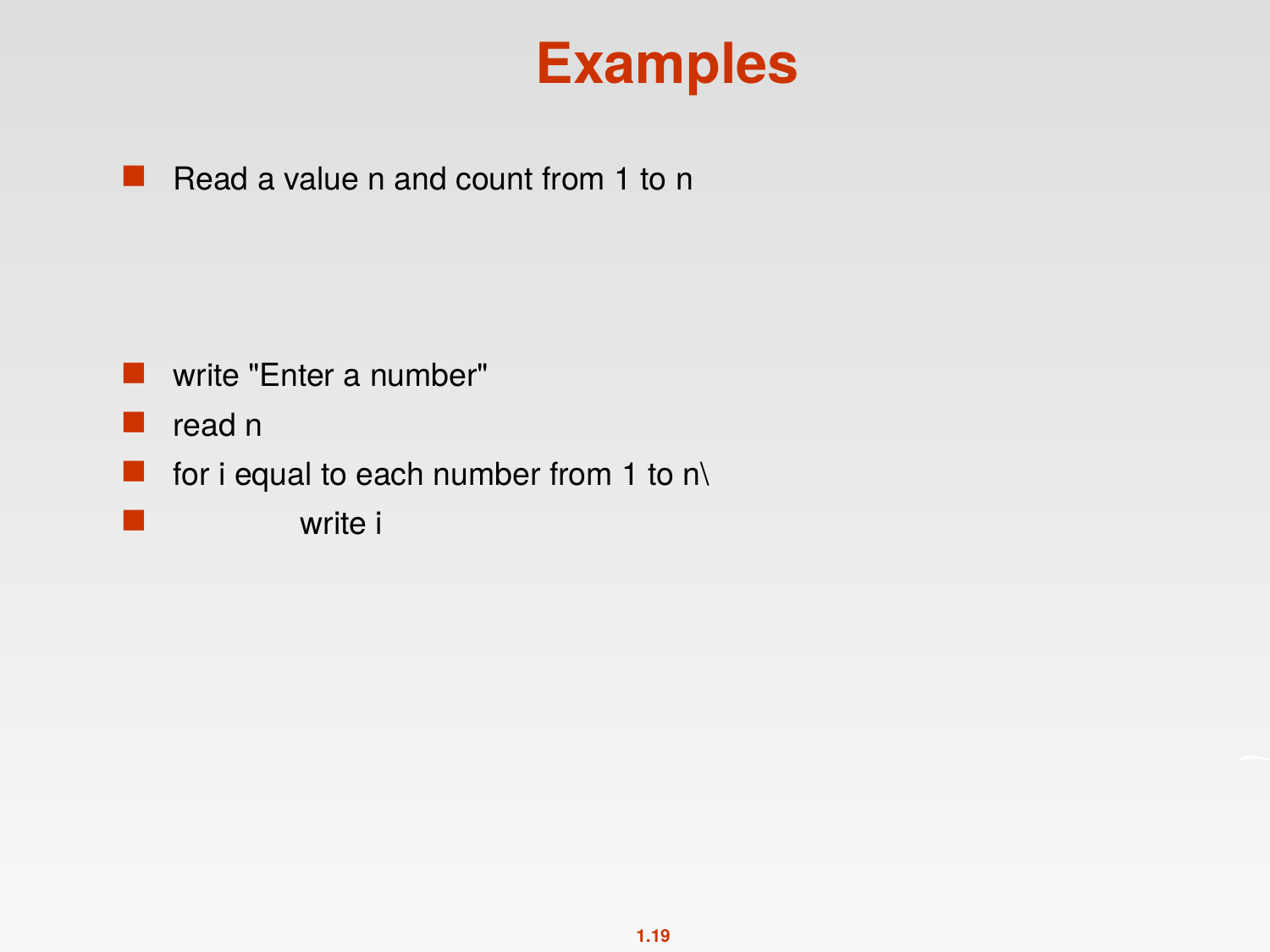

# Examples
Read a value n and count from 1 to n

write "Enter a number"
read n
for i equal to each number from 1 to n\
	write i